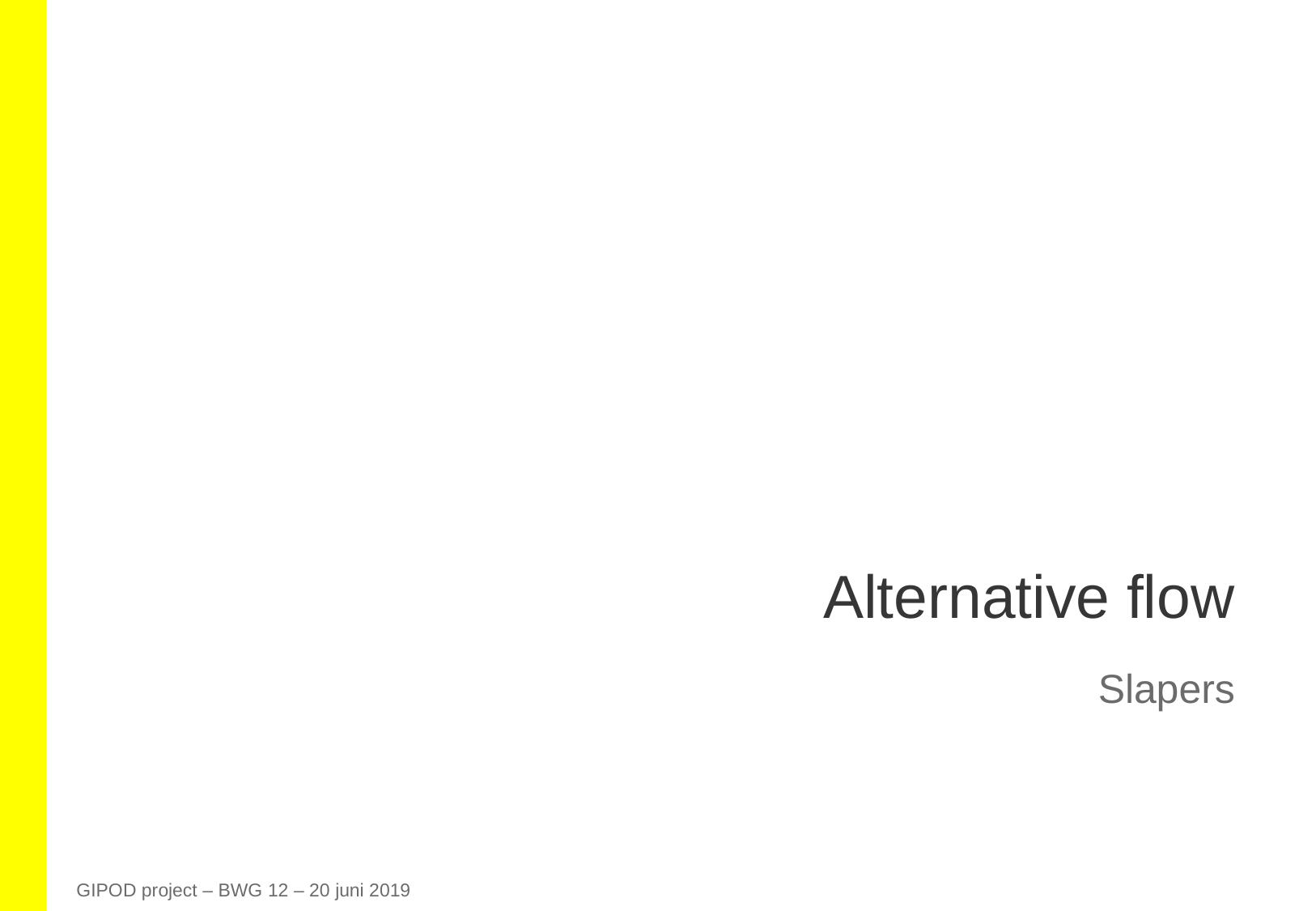

# Alternative flow
Slapers
GIPOD project – BWG 12 – 20 juni 2019